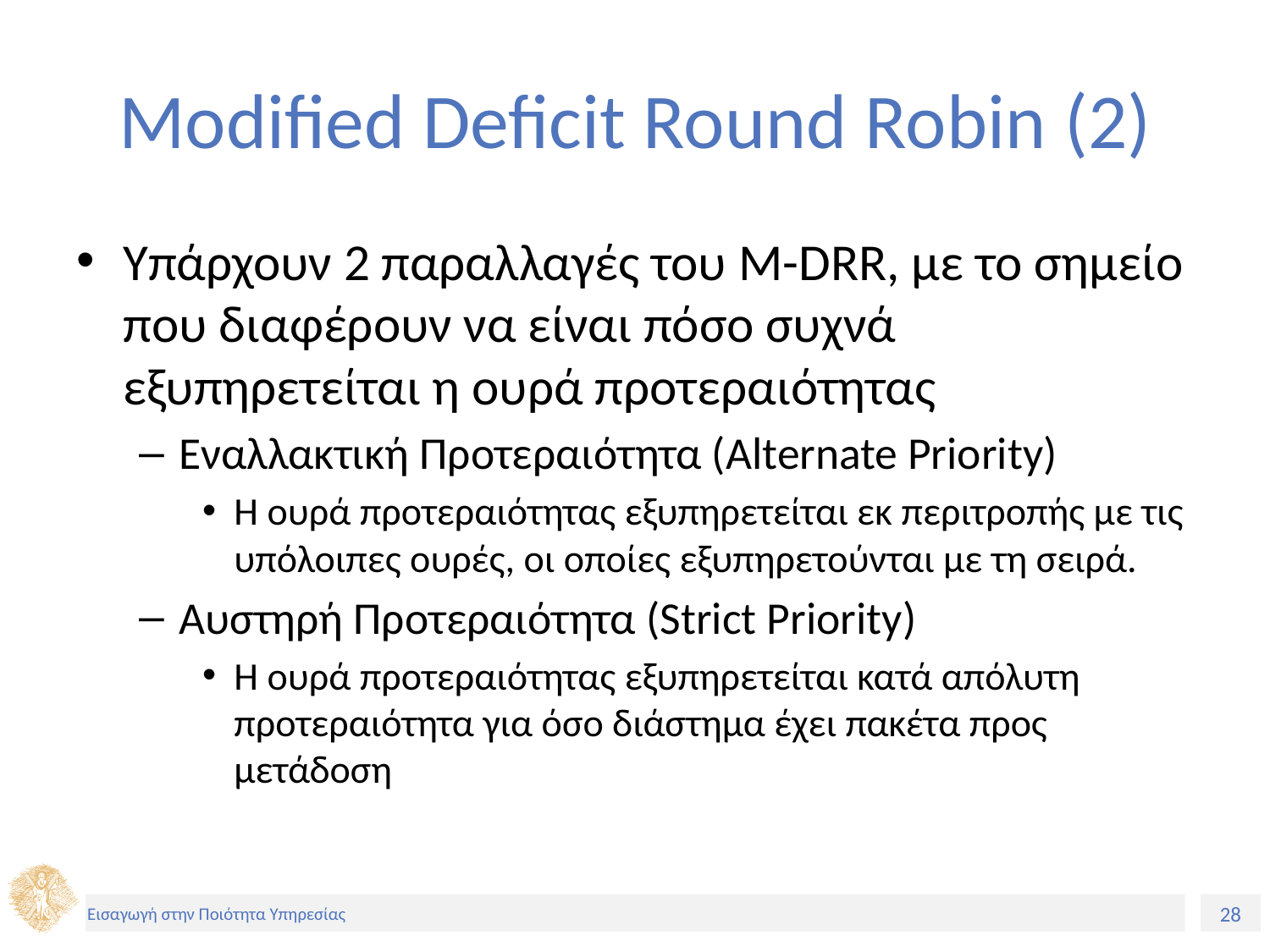

# Modified Deficit Round Robin (2)
Υπάρχουν 2 παραλλαγές του M-DRR, με το σημείο που διαφέρουν να είναι πόσο συχνά εξυπηρετείται η ουρά προτεραιότητας
Εναλλακτική Προτεραιότητα (Alternate Priority)
H ουρά προτεραιότητας εξυπηρετείται εκ περιτροπής με τις υπόλοιπες ουρές, οι οποίες εξυπηρετούνται με τη σειρά.
Αυστηρή Προτεραιότητα (Strict Priority)
H ουρά προτεραιότητας εξυπηρετείται κατά απόλυτη προτεραιότητα για όσο διάστημα έχει πακέτα προς μετάδοση